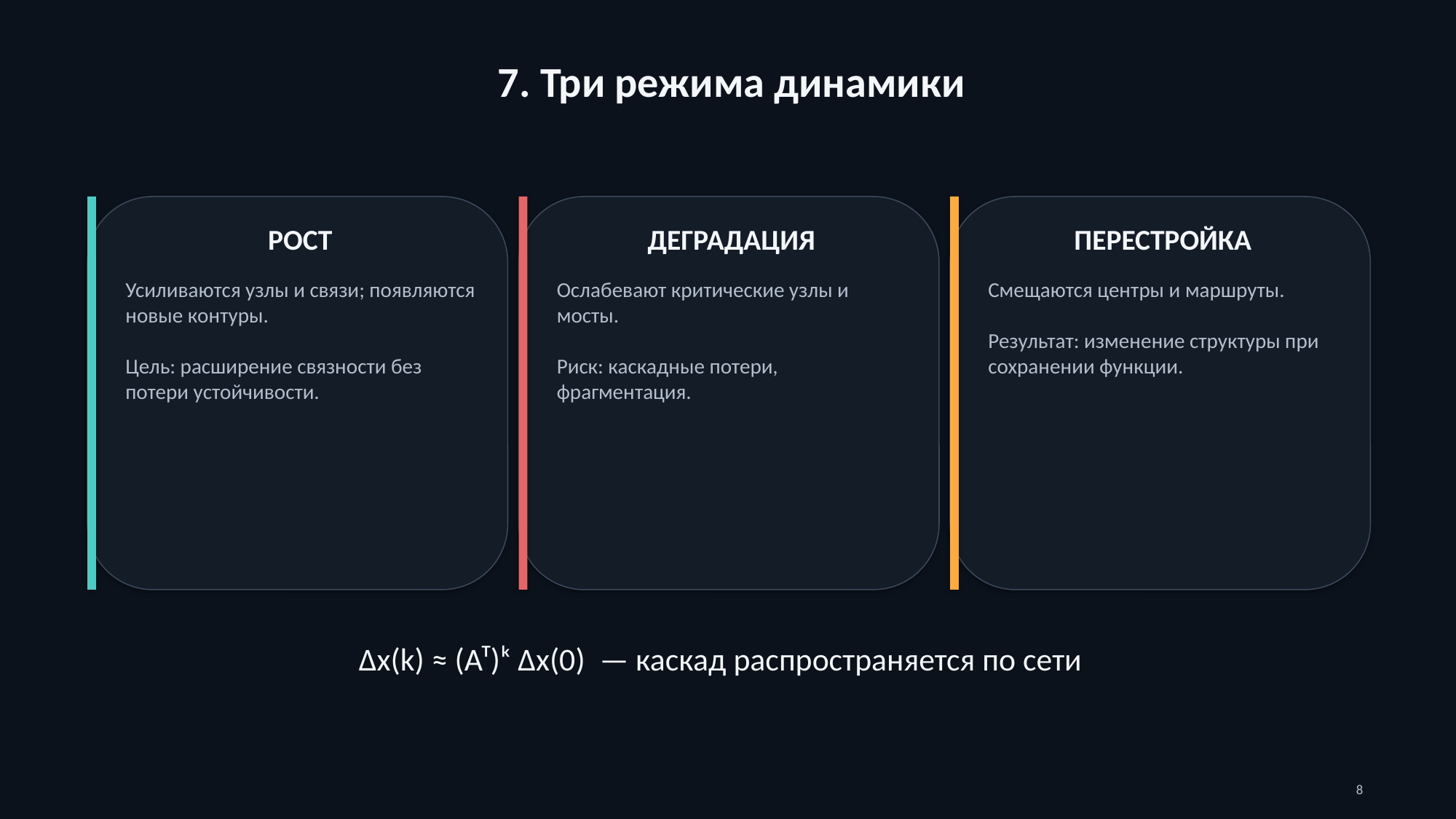

7. Три режима динамики

РОСТ
ДЕГРАДАЦИЯ
ПЕРЕСТРОЙКА
Усиливаются узлы и связи; появляются новые контуры.
Цель: расширение связности без потери устойчивости.
Ослабевают критические узлы и мосты.
Риск: каскадные потери, фрагментация.
Смещаются центры и маршруты.
Результат: изменение структуры при сохранении функции.
Δx(k) ≈ (Aᵀ)ᵏ Δx(0)  — каскад распространяется по сети
8